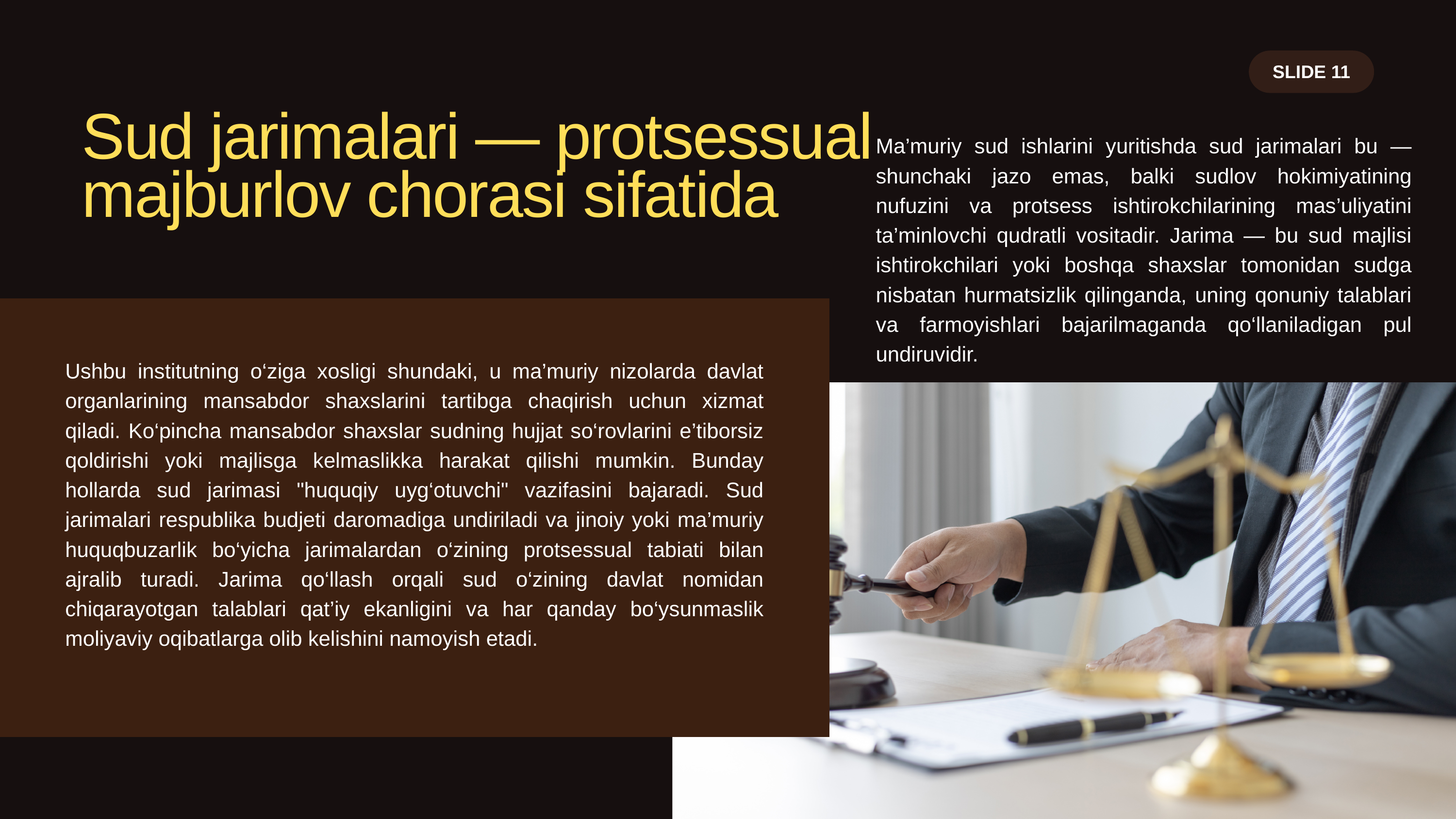

SLIDE 11
Sud jarimalari — protsessual majburlov chorasi sifatida
Ma’muriy sud ishlarini yuritishda sud jarimalari bu — shunchaki jazo emas, balki sudlov hokimiyatining nufuzini va protsess ishtirokchilarining mas’uliyatini ta’minlovchi qudratli vositadir. Jarima — bu sud majlisi ishtirokchilari yoki boshqa shaxslar tomonidan sudga nisbatan hurmatsizlik qilinganda, uning qonuniy talablari va farmoyishlari bajarilmaganda qo‘llaniladigan pul undiruvidir.

Ushbu institutning o‘ziga xosligi shundaki, u ma’muriy nizolarda davlat organlarining mansabdor shaxslarini tartibga chaqirish uchun xizmat qiladi. Ko‘pincha mansabdor shaxslar sudning hujjat so‘rovlarini e’tiborsiz qoldirishi yoki majlisga kelmaslikka harakat qilishi mumkin. Bunday hollarda sud jarimasi "huquqiy uyg‘otuvchi" vazifasini bajaradi. Sud jarimalari respublika budjeti daromadiga undiriladi va jinoiy yoki ma’muriy huquqbuzarlik bo‘yicha jarimalardan o‘zining protsessual tabiati bilan ajralib turadi. Jarima qo‘llash orqali sud o‘zining davlat nomidan chiqarayotgan talablari qat’iy ekanligini va har qanday bo‘ysunmaslik moliyaviy oqibatlarga olib kelishini namoyish etadi.